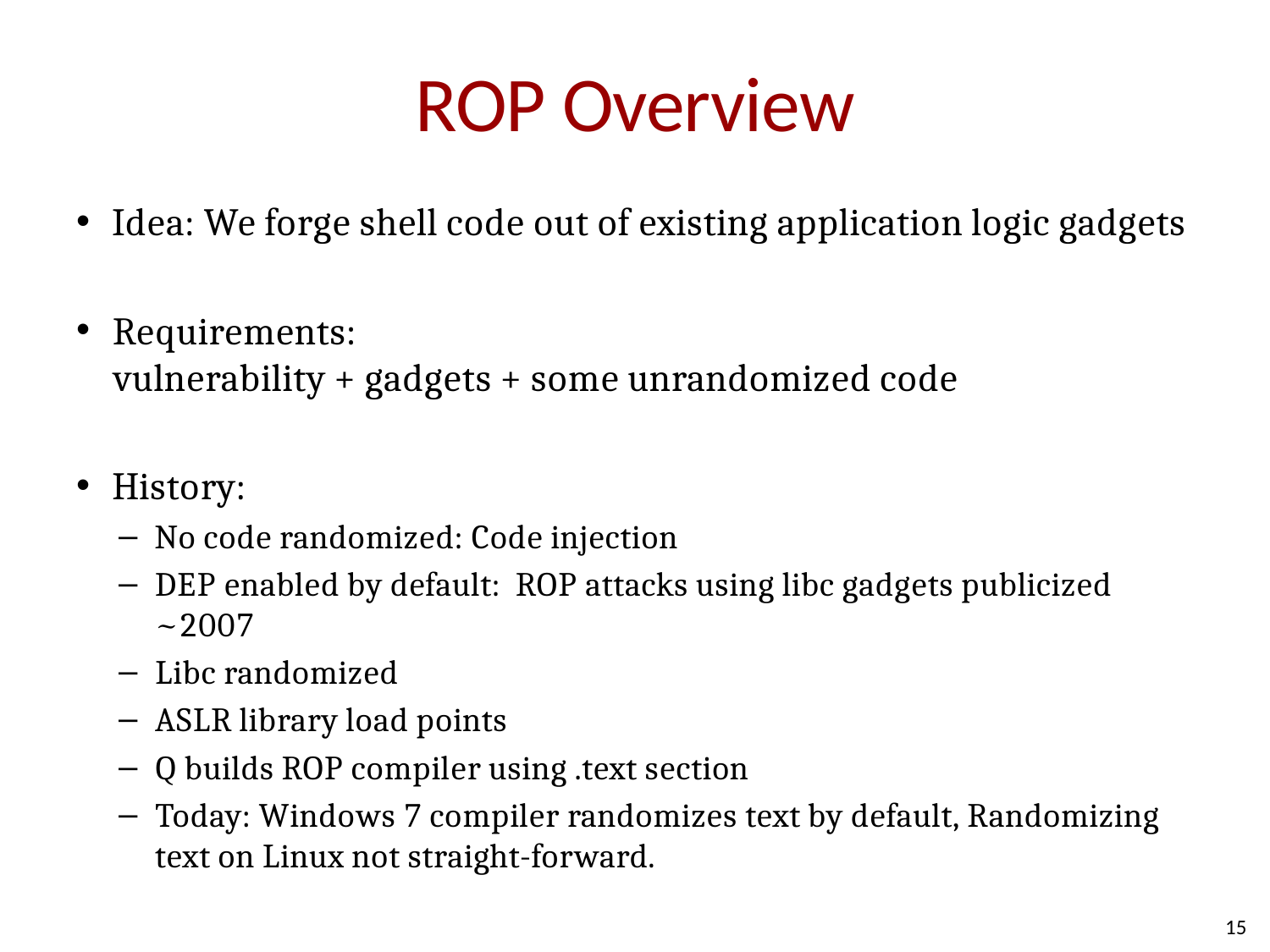

# ROP Overview
Idea: We forge shell code out of existing application logic gadgets

Requirements:
vulnerability + gadgets + some unrandomized code

History:
No code randomized: Code injection
DEP enabled by default:  ROP attacks using libc gadgets publicized ~2007
Libc randomized
ASLR library load points
Q builds ROP compiler using .text section
Today: Windows 7 compiler randomizes text by default, Randomizing text on Linux not straight-forward.
15